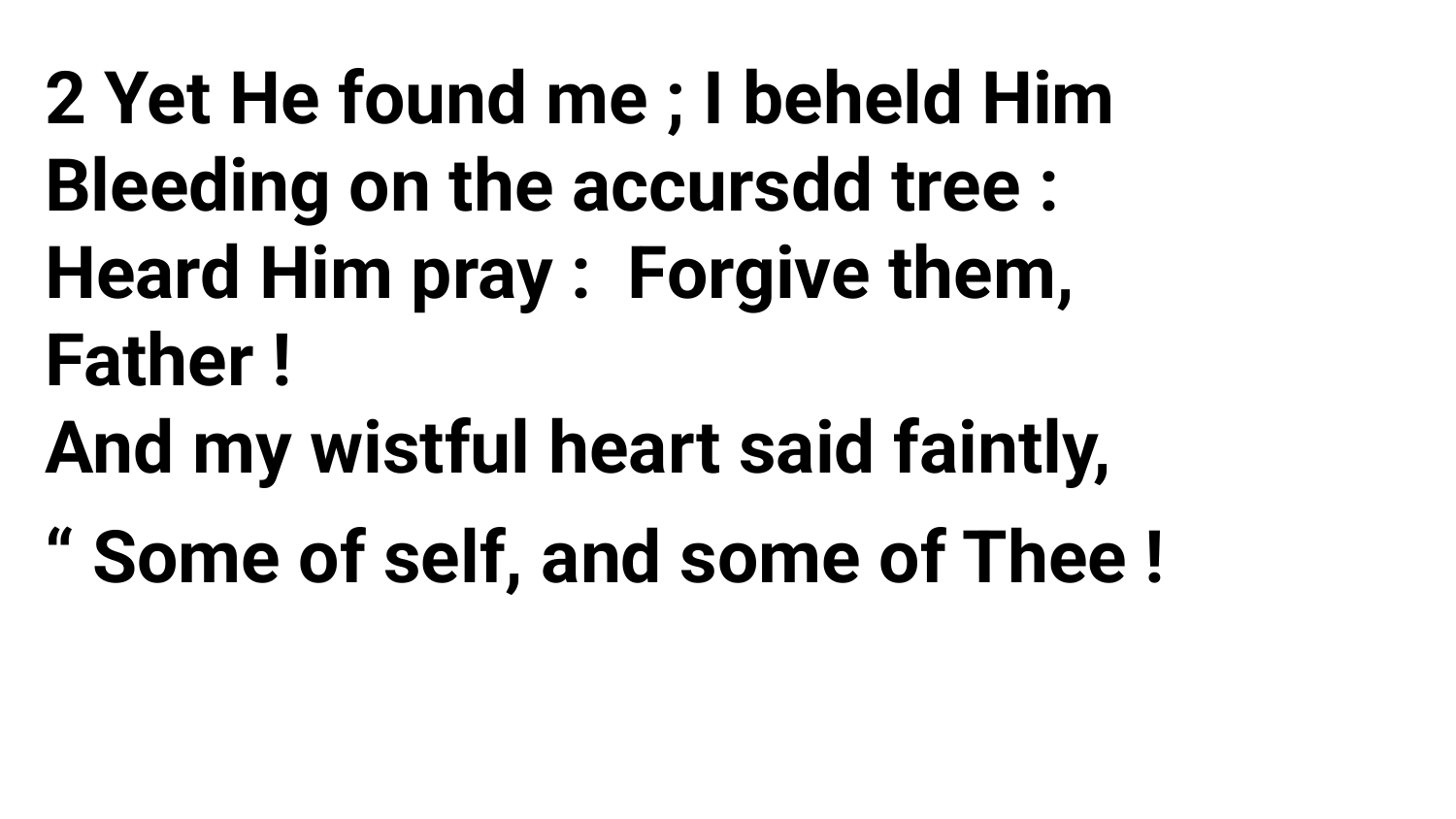

2 Yet He found me ; I beheld Him
Bleeding on the accursdd tree :
Heard Him pray :  Forgive them,
Father !
And my wistful heart said faintly,
“ Some of self, and some of Thee !